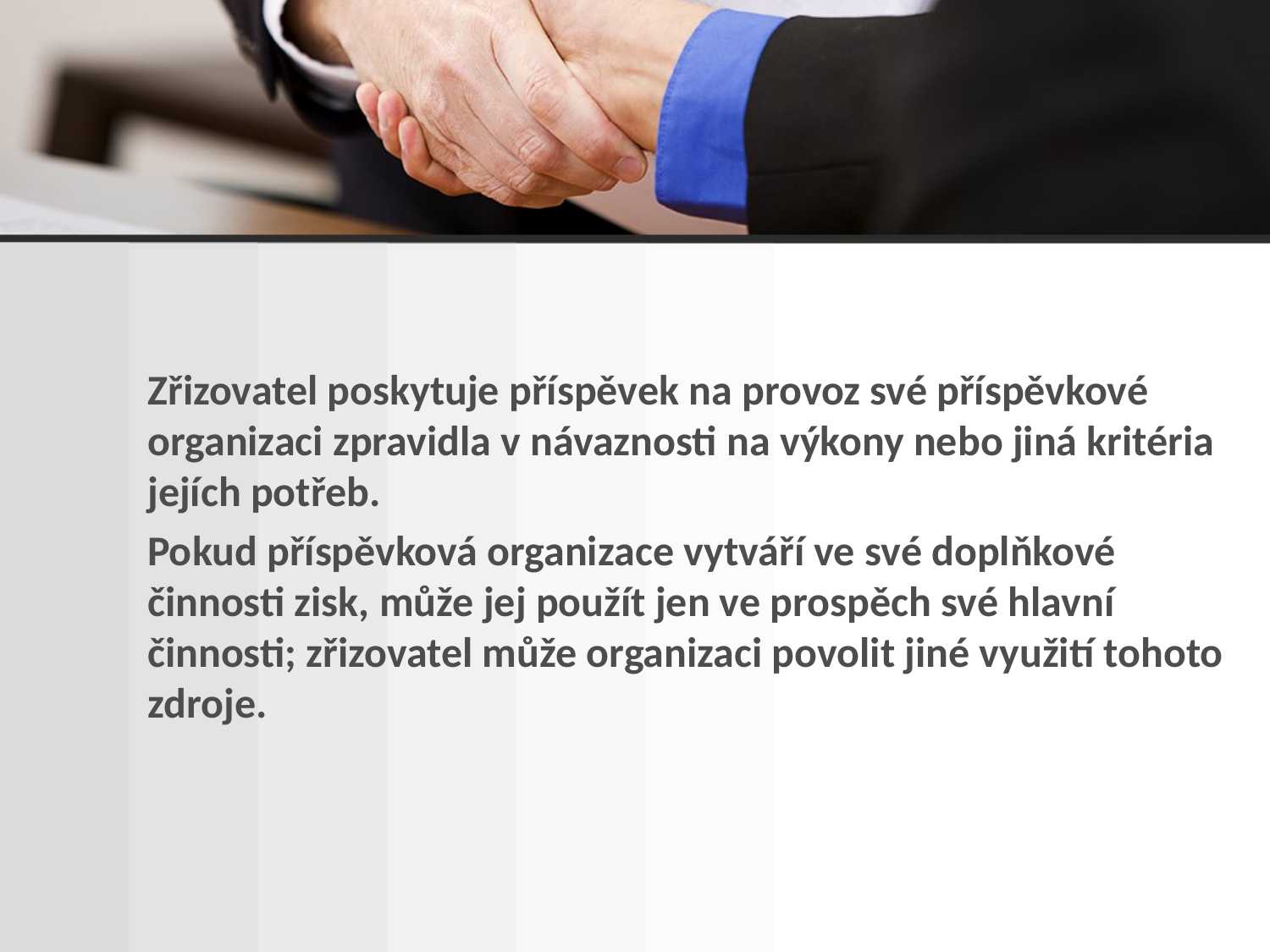

Zřizovatel poskytuje příspěvek na provoz své příspěvkové organizaci zpravidla v návaznosti na výkony nebo jiná kritéria jejích potřeb.
Pokud příspěvková organizace vytváří ve své doplňkové činnosti zisk, může jej použít jen ve prospěch své hlavní činnosti; zřizovatel může organizaci povolit jiné využití tohoto zdroje.